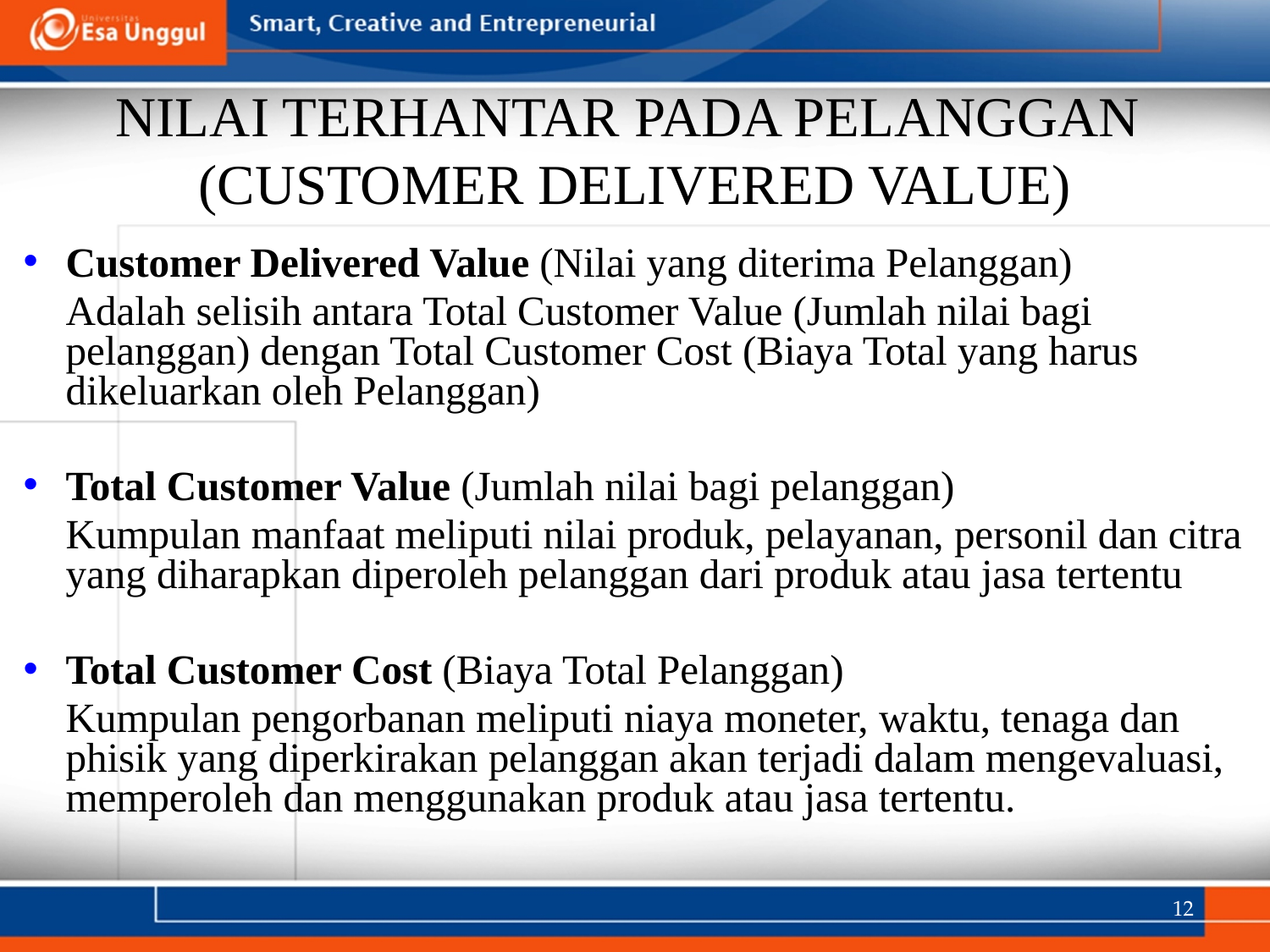

# NILAI TERHANTAR PADA PELANGGAN (CUSTOMER DELIVERED VALUE)
Customer Delivered Value (Nilai yang diterima Pelanggan)
	Adalah selisih antara Total Customer Value (Jumlah nilai bagi pelanggan) dengan Total Customer Cost (Biaya Total yang harus dikeluarkan oleh Pelanggan)

Total Customer Value (Jumlah nilai bagi pelanggan)
	Kumpulan manfaat meliputi nilai produk, pelayanan, personil dan citra yang diharapkan diperoleh pelanggan dari produk atau jasa tertentu

Total Customer Cost (Biaya Total Pelanggan)
	Kumpulan pengorbanan meliputi niaya moneter, waktu, tenaga dan phisik yang diperkirakan pelanggan akan terjadi dalam mengevaluasi, memperoleh dan menggunakan produk atau jasa tertentu.

12